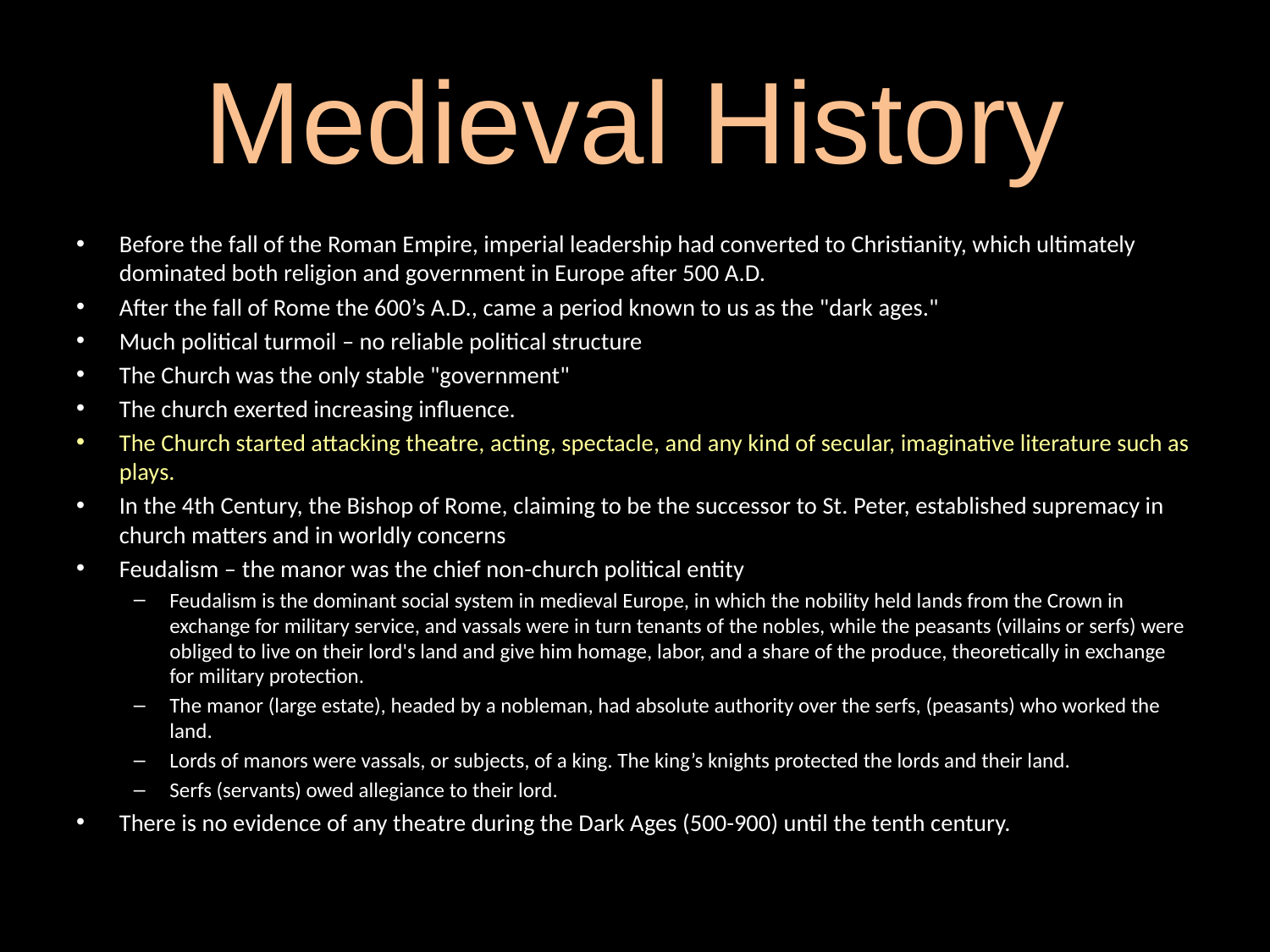

# Medieval History
Before the fall of the Roman Empire, imperial leadership had converted to Christianity, which ultimately dominated both religion and government in Europe after 500 A.D.
After the fall of Rome the 600’s A.D., came a period known to us as the "dark ages."
Much political turmoil – no reliable political structure
The Church was the only stable "government"
The church exerted increasing influence.
The Church started attacking theatre, acting, spectacle, and any kind of secular, imaginative literature such as plays.
In the 4th Century, the Bishop of Rome, claiming to be the successor to St. Peter, established supremacy in church matters and in worldly concerns
Feudalism – the manor was the chief non-church political entity
Feudalism is the dominant social system in medieval Europe, in which the nobility held lands from the Crown in exchange for military service, and vassals were in turn tenants of the nobles, while the peasants (villains or serfs) were obliged to live on their lord's land and give him homage, labor, and a share of the produce, theoretically in exchange for military protection.
The manor (large estate), headed by a nobleman, had absolute authority over the serfs, (peasants) who worked the land.
Lords of manors were vassals, or subjects, of a king. The king’s knights protected the lords and their land.
Serfs (servants) owed allegiance to their lord.
There is no evidence of any theatre during the Dark Ages (500-900) until the tenth century.